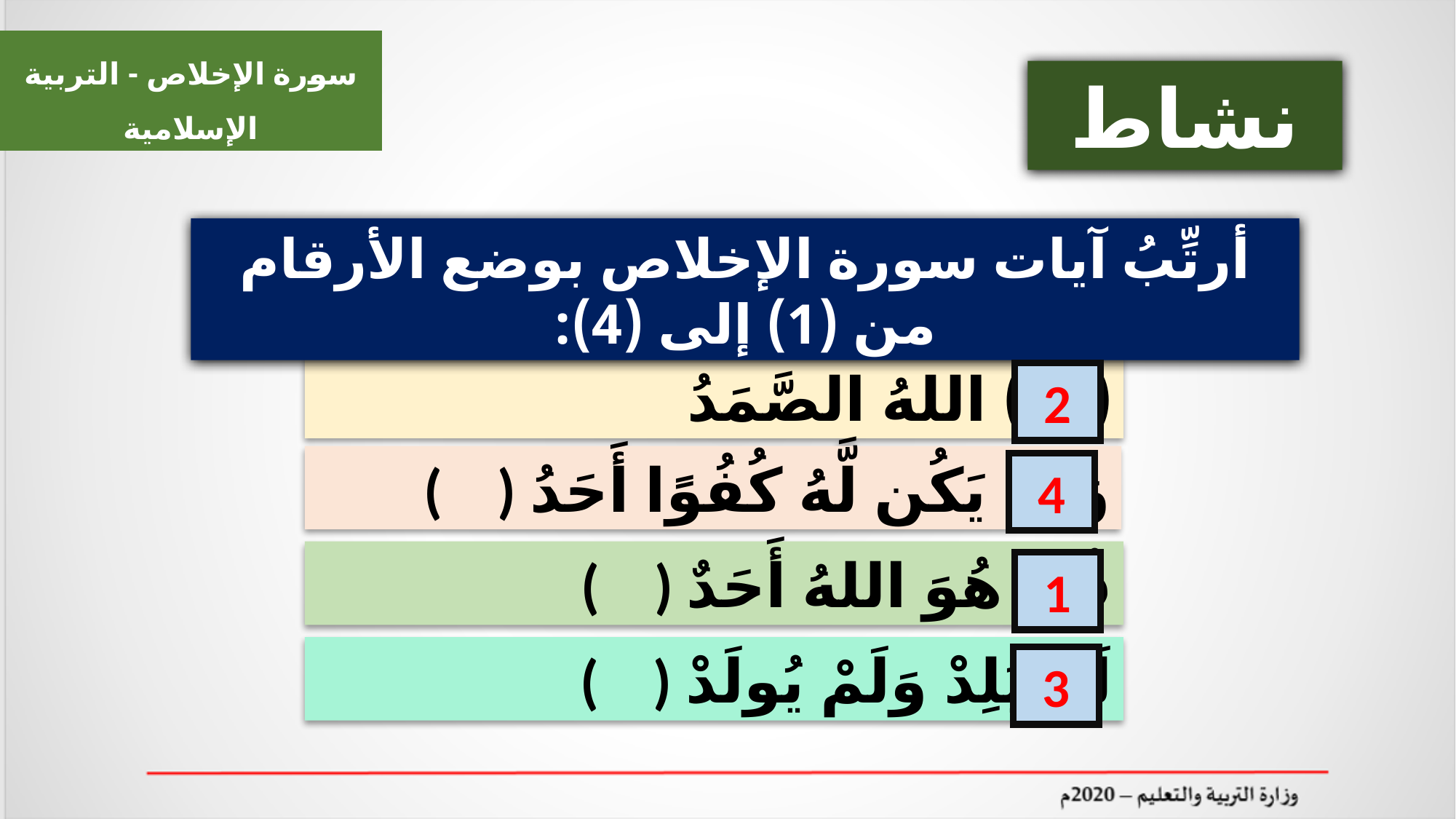

سورة الإخلاص - التربية الإسلامية
نشاط
أرتِّبُ آيات سورة الإخلاص بوضع الأرقام من (1) إلى (4):
(    ) اللهُ الصَّمَدُ
2
(    ) وَلَمْ يَكُن لَّهُ كُفُوًا أَحَدُ
4
(    ) قُلْ هُوَ اللهُ أَحَدٌ
1
(    ) لَمْ يَلِدْ وَلَمْ يُولَدْ
3